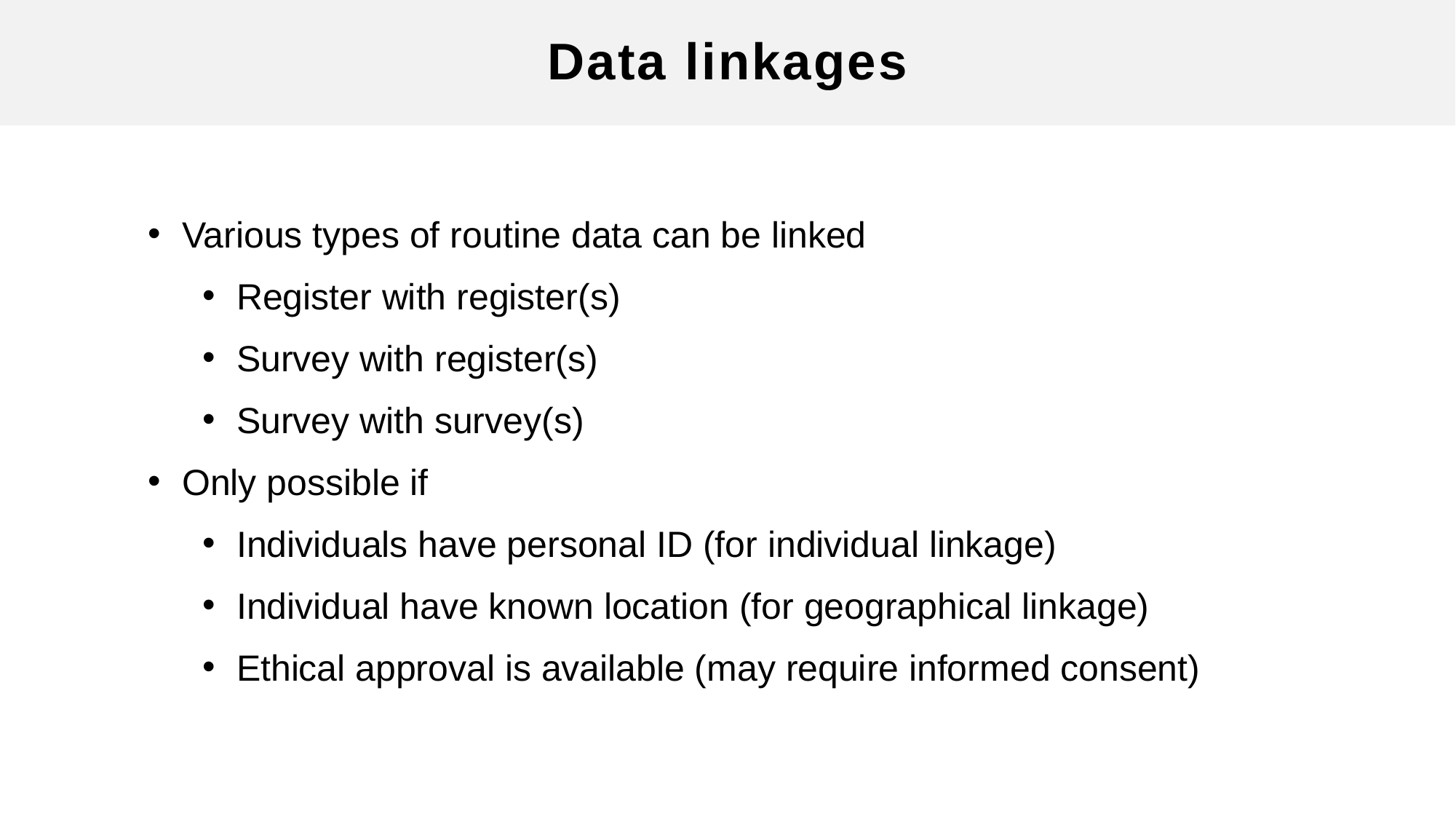

# Data linkages
Various types of routine data can be linked
Register with register(s)
Survey with register(s)
Survey with survey(s)
Only possible if
Individuals have personal ID (for individual linkage)
Individual have known location (for geographical linkage)
Ethical approval is available (may require informed consent)